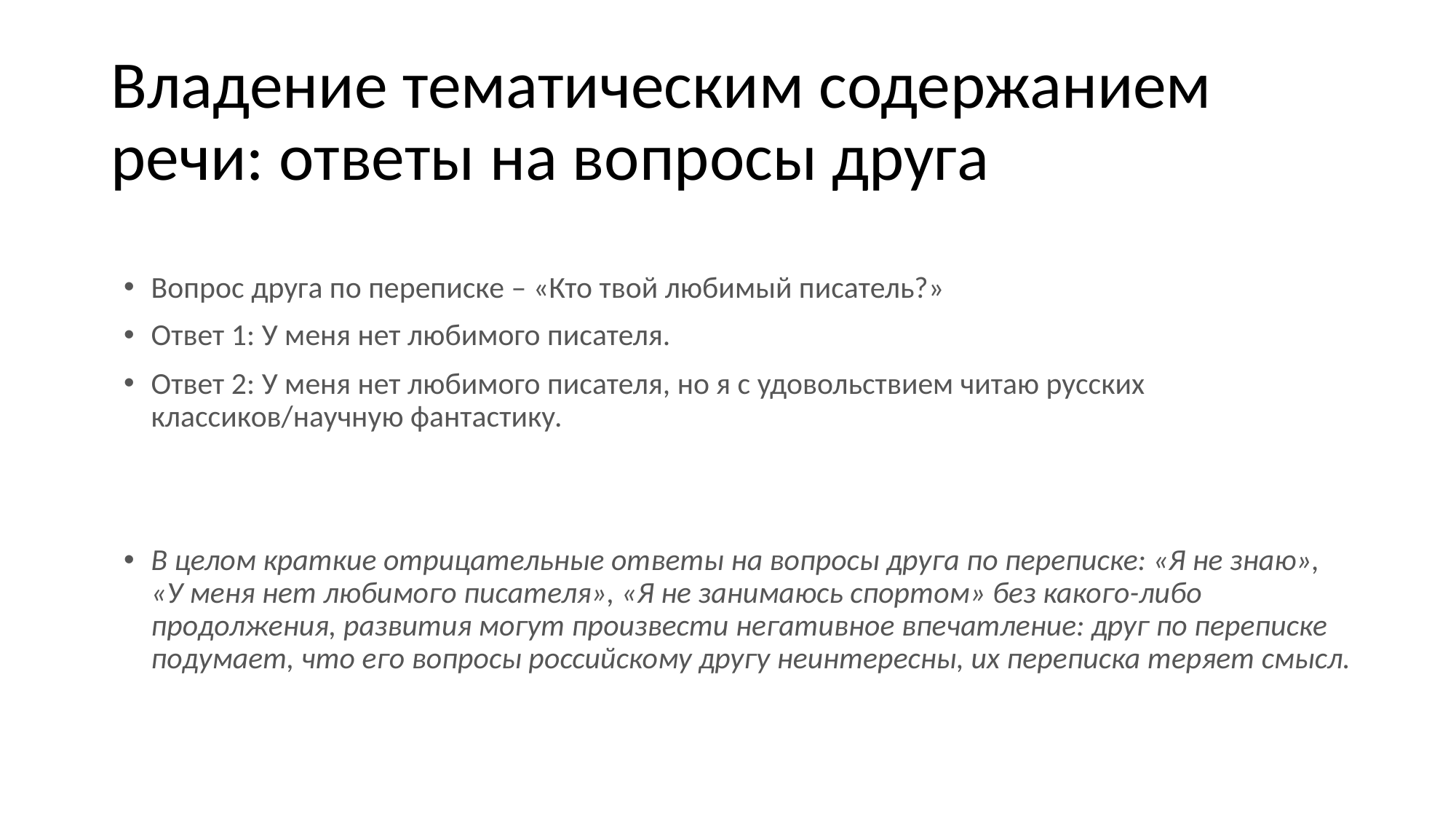

# Владение тематическим содержанием речи: ответы на вопросы друга
Вопрос друга по переписке – «Кто твой любимый писатель?»
Ответ 1: У меня нет любимого писателя.
Ответ 2: У меня нет любимого писателя, но я с удовольствием читаю русских классиков/научную фантастику.

В целом краткие отрицательные ответы на вопросы друга по переписке: «Я не знаю», «У меня нет любимого писателя», «Я не занимаюсь спортом» без какого-либо продолжения, развития могут произвести негативное впечатление: друг по переписке подумает, что его вопросы российскому другу неинтересны, их переписка теряет смысл.